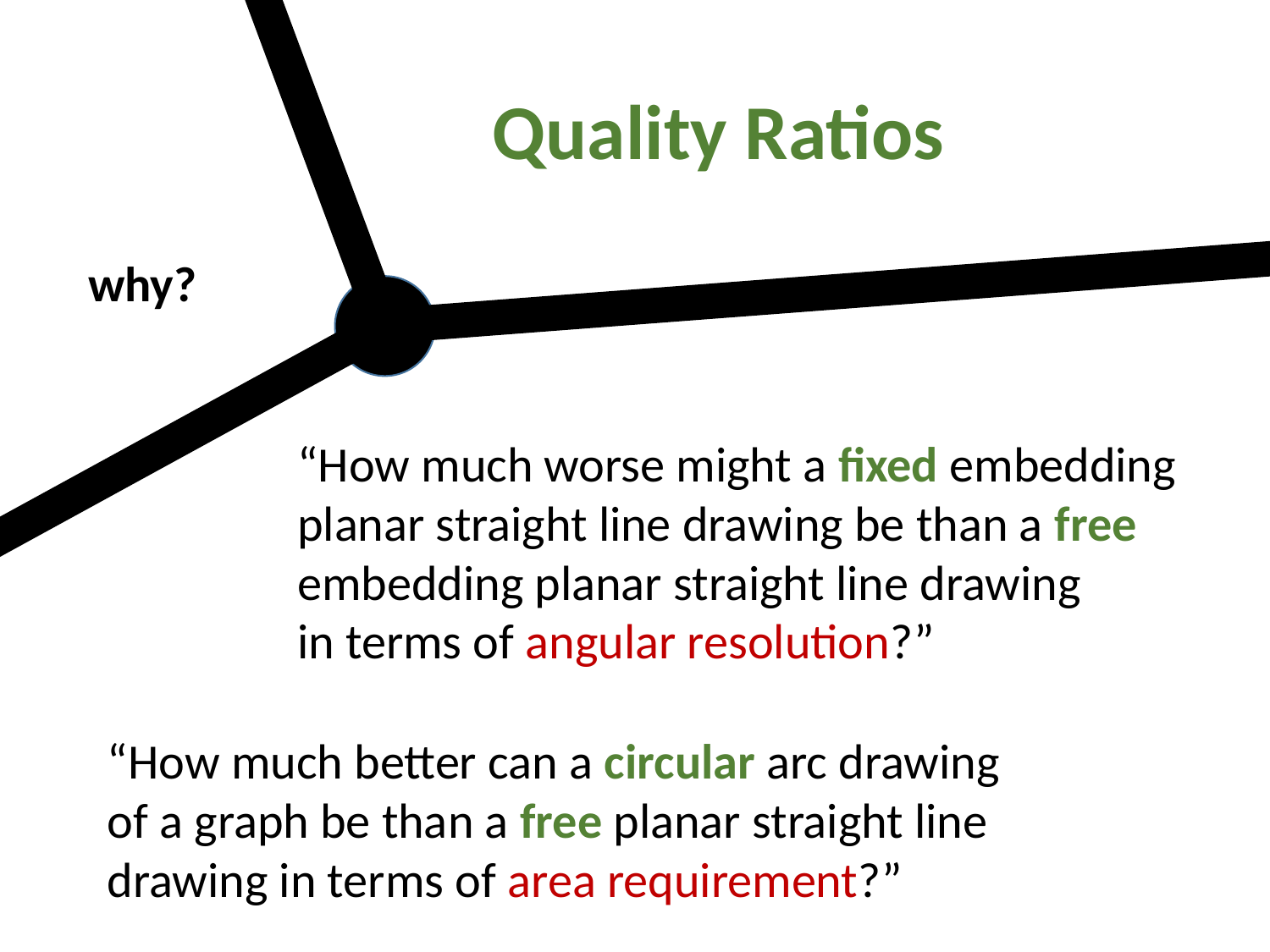

Quality Ratios
why?

“How much worse might a fixed embedding planar straight line drawing be than a free embedding planar straight line drawing
in terms of angular resolution?”
“How much better can a circular arc drawing of a graph be than a free planar straight line drawing in terms of area requirement?”